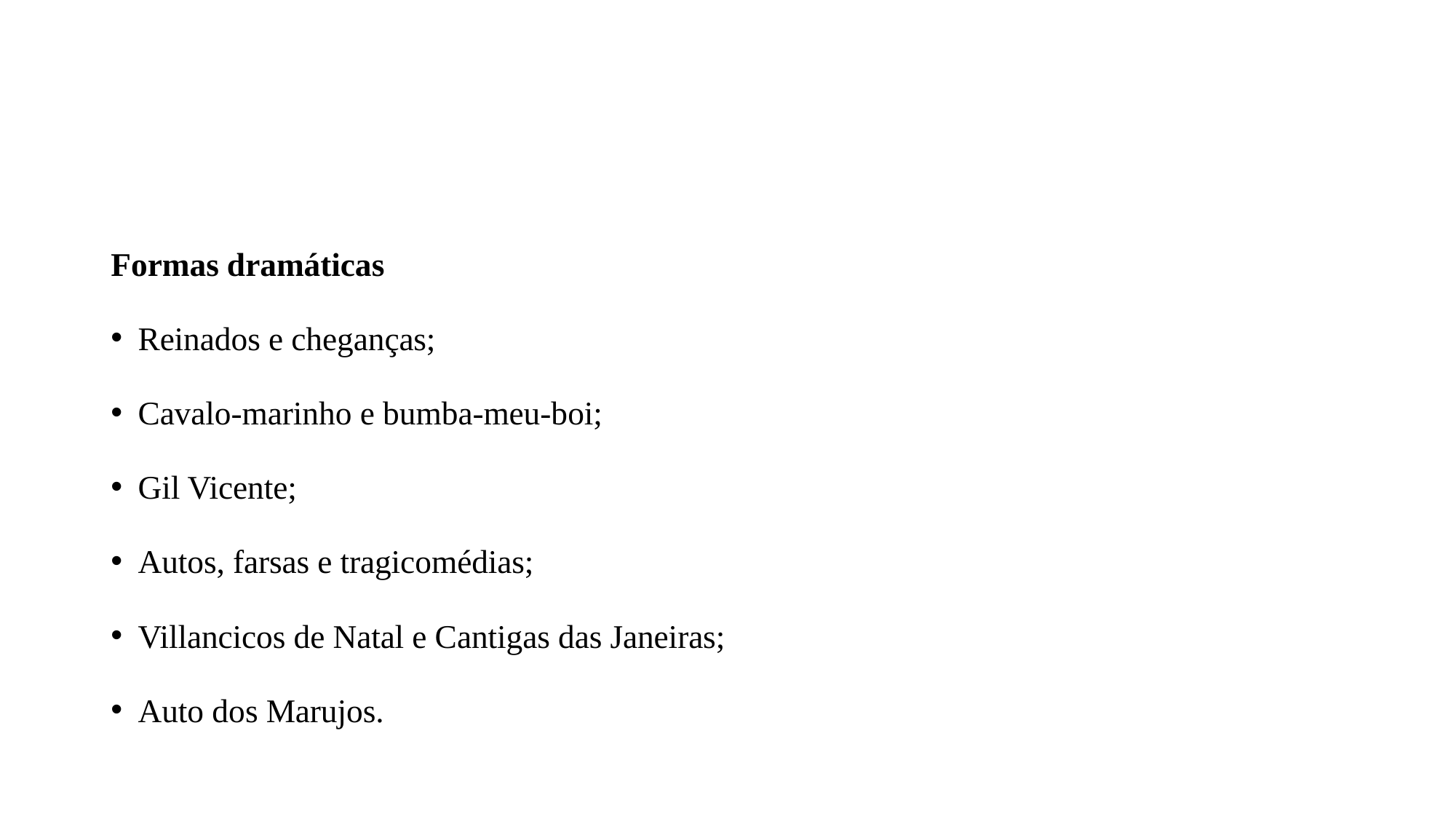

Formas dramáticas
Reinados e cheganças;
Cavalo-marinho e bumba-meu-boi;
Gil Vicente;
Autos, farsas e tragicomédias;
Villancicos de Natal e Cantigas das Janeiras;
Auto dos Marujos.